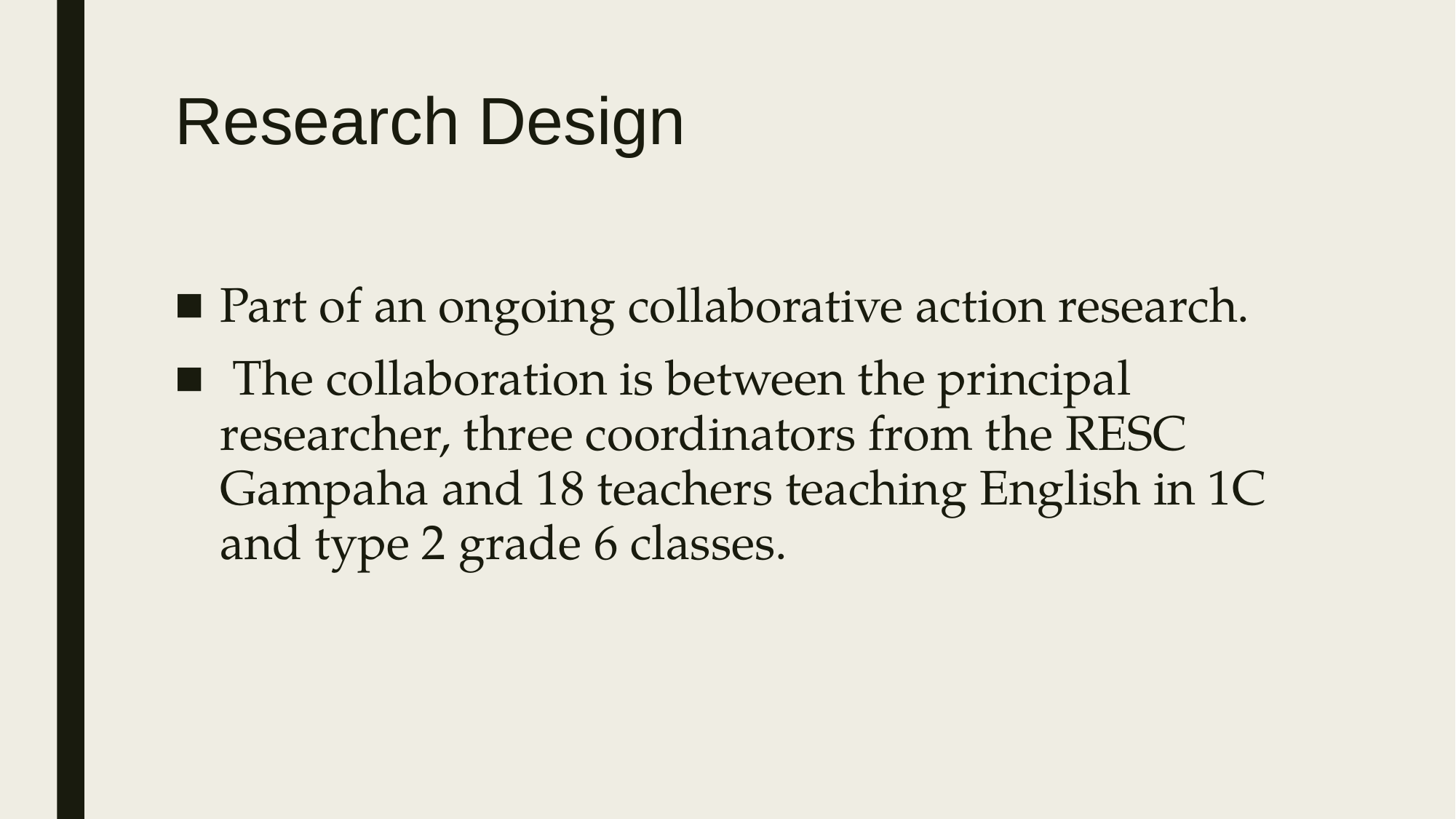

# Research Design
Part of an ongoing collaborative action research.
 The collaboration is between the principal researcher, three coordinators from the RESC Gampaha and 18 teachers teaching English in 1C and type 2 grade 6 classes.